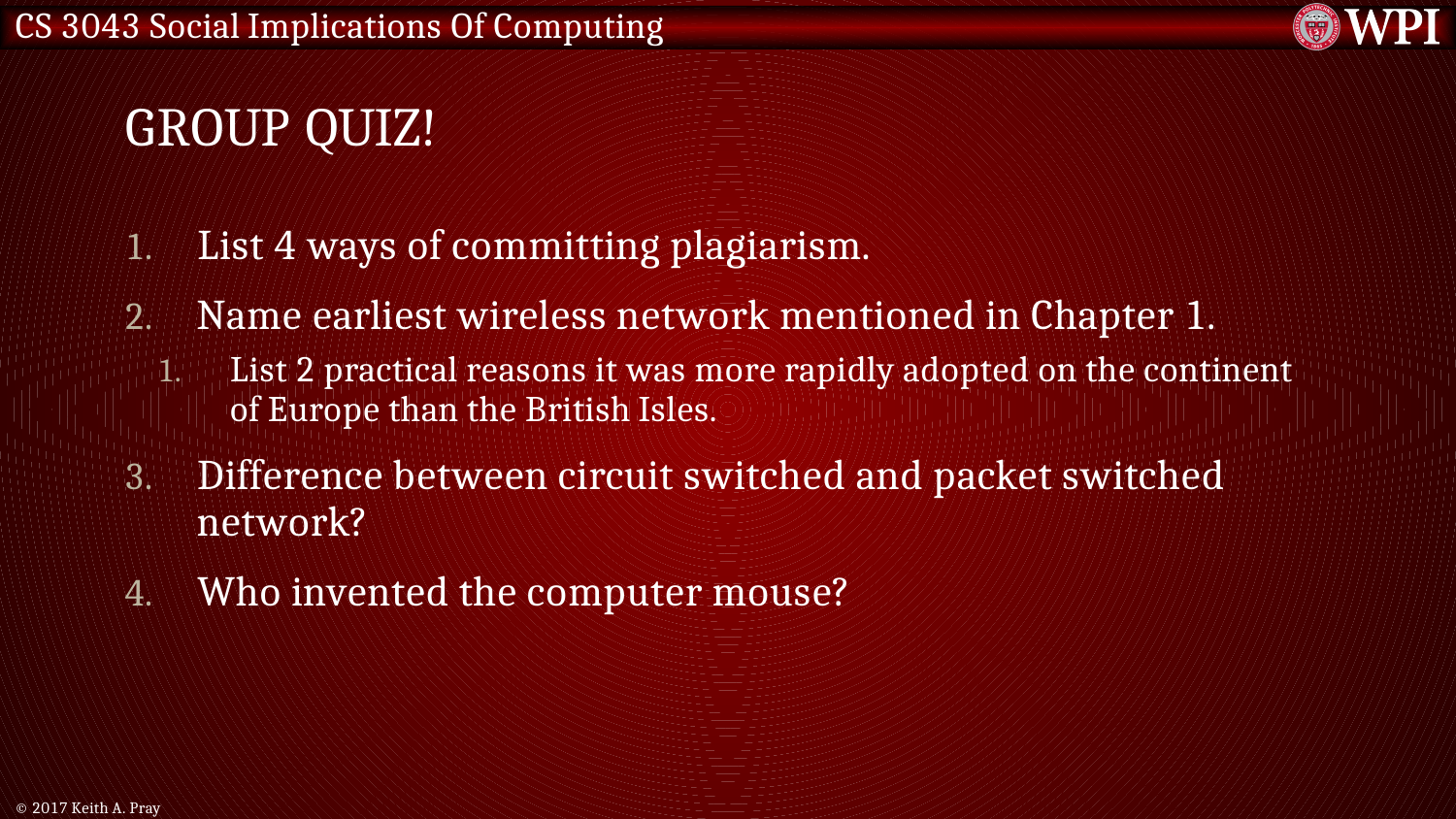

# Group Quiz!
List 4 ways of committing plagiarism.
Name earliest wireless network mentioned in Chapter 1.
List 2 practical reasons it was more rapidly adopted on the continent of Europe than the British Isles.
Difference between circuit switched and packet switched network?
Who invented the computer mouse?
© 2017 Keith A. Pray